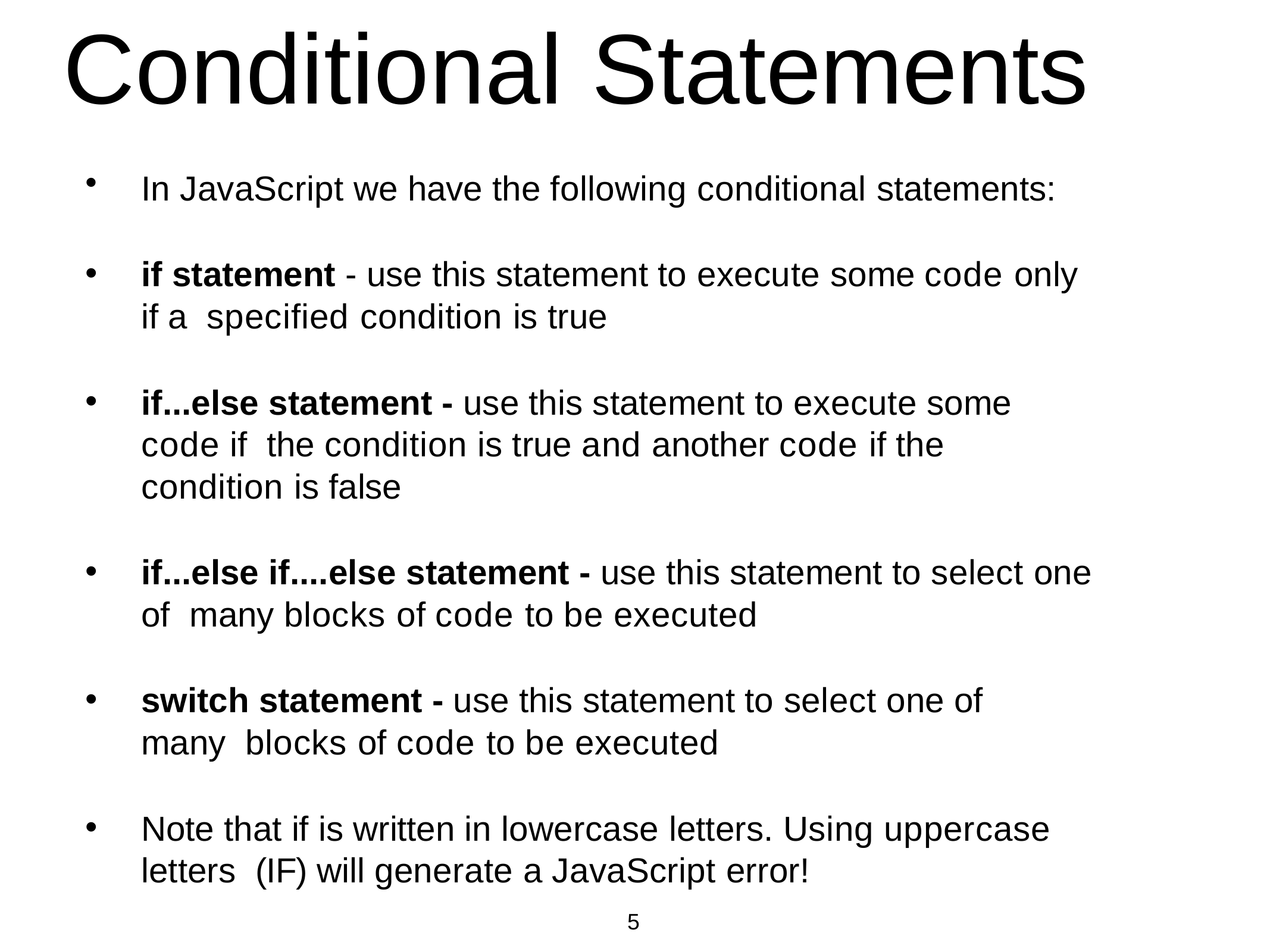

# Conditional Statements
In JavaScript we have the following conditional statements:

if statement - use this statement to execute some code only if a  specified condition is true

if...else statement - use this statement to execute some code if  the condition is true and another code if the condition is false

if...else if....else statement - use this statement to select one of  many blocks of code to be executed

switch statement - use this statement to select one of many  blocks of code to be executed

Note that if is written in lowercase letters. Using uppercase letters  (IF) will generate a JavaScript error!
5